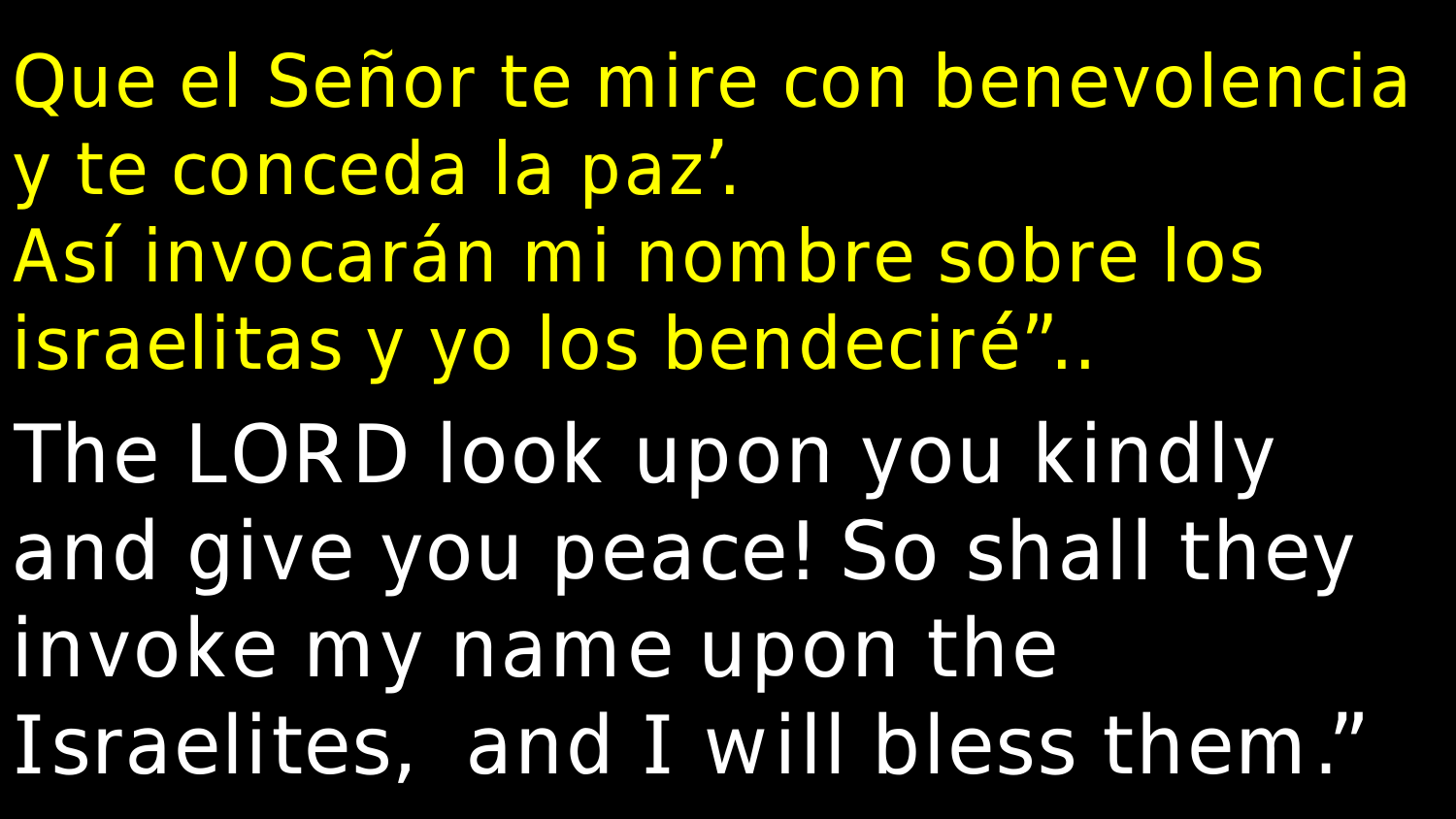

Que el Señor te mire con benevolencia y te conceda la paz’.
Así invocarán mi nombre sobre los israelitas y yo los bendeciré”..

The LORD look upon you kindly and give you peace! So shall they invoke my name upon the Israelites,  and I will bless them.”